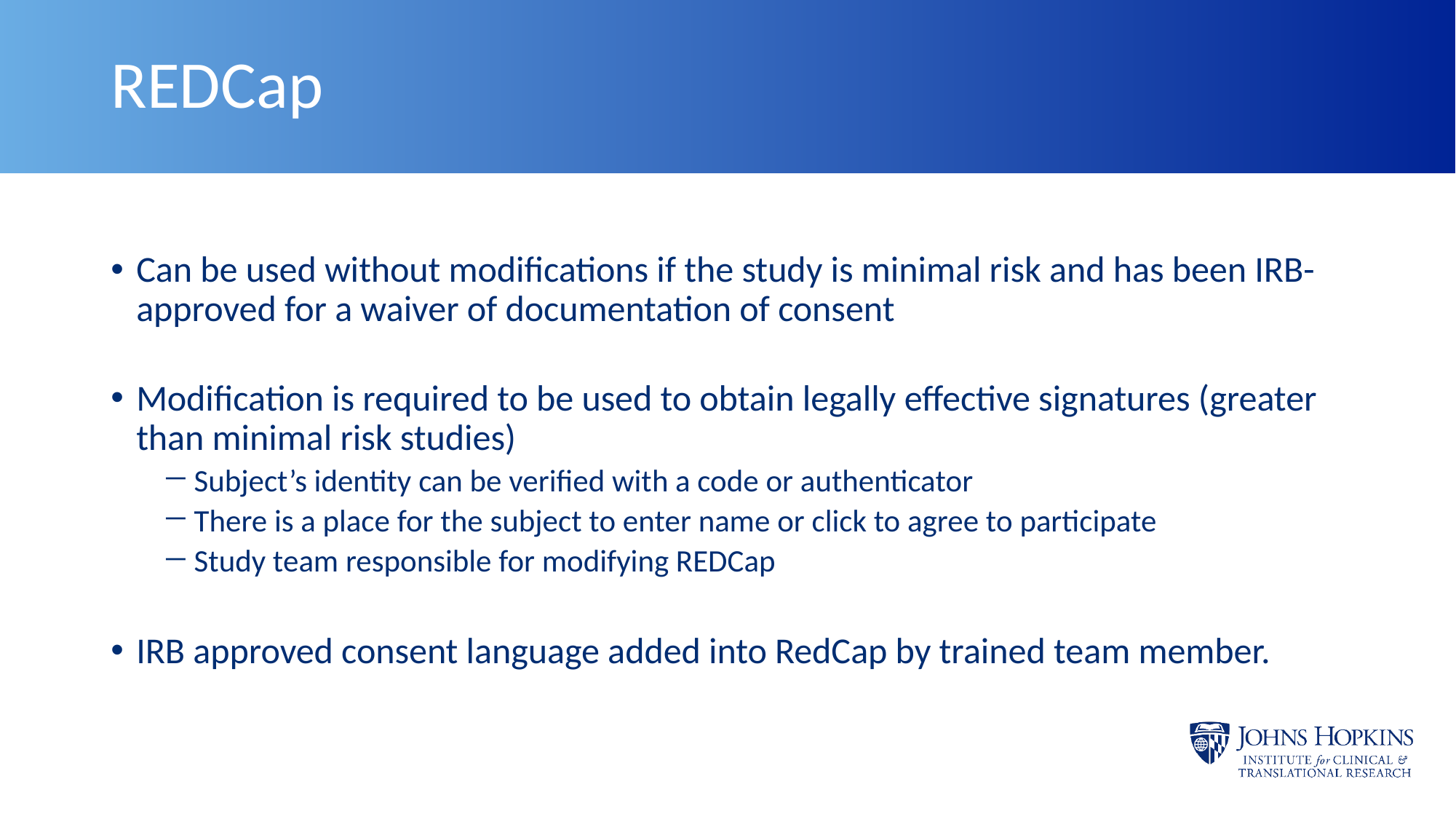

# REDCap

Can be used without modifications if the study is minimal risk and has been IRB-approved for a waiver of documentation of consent

Modification is required to be used to obtain legally effective signatures (greater than minimal risk studies)
 Subject’s identity can be verified with a code or authenticator
 There is a place for the subject to enter name or click to agree to participate
 Study team responsible for modifying REDCap

IRB approved consent language added into RedCap by trained team member.